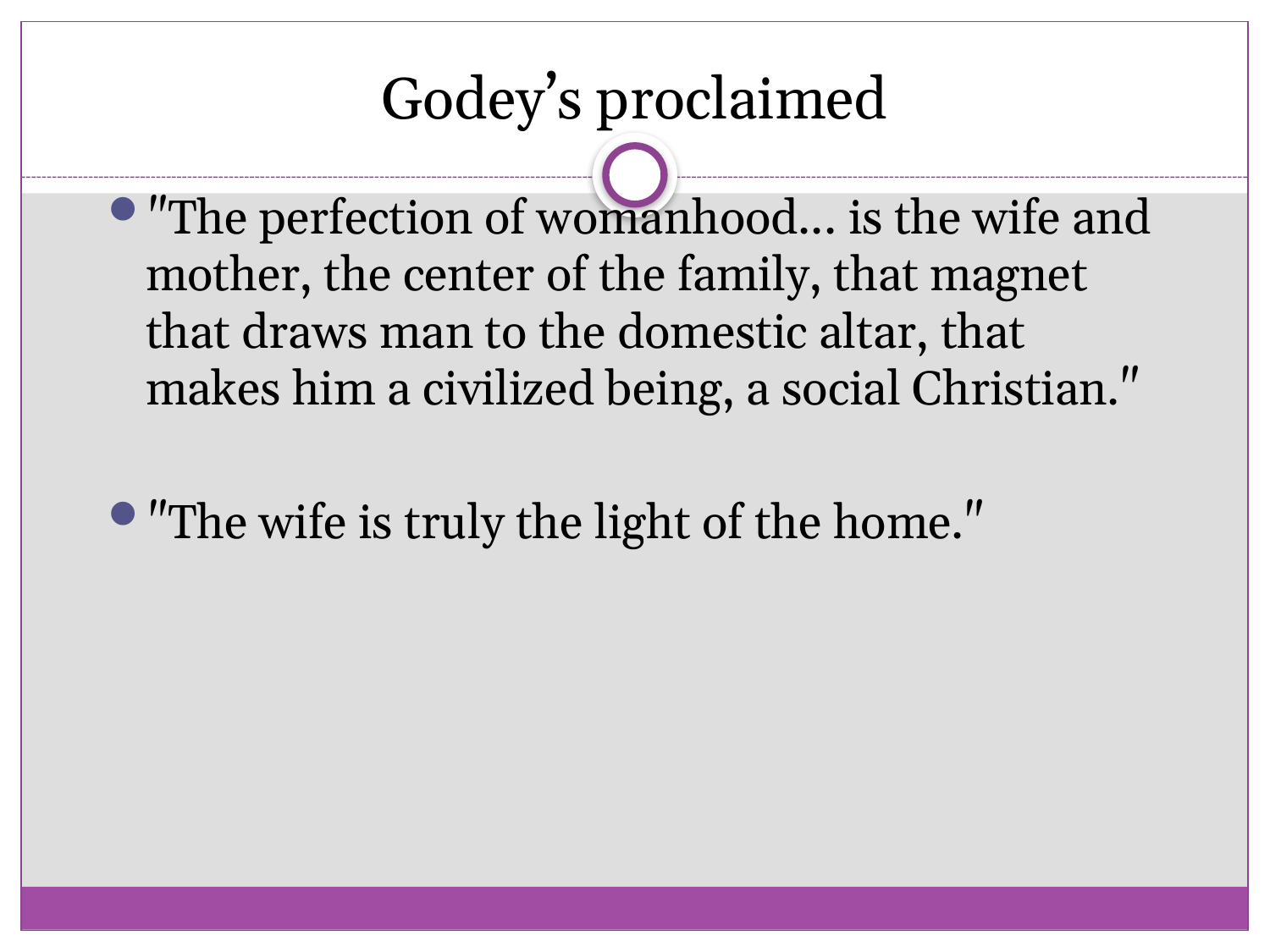

# Godey’s proclaimed
"The perfection of womanhood... is the wife and mother, the center of the family, that magnet that draws man to the domestic altar, that makes him a civilized being, a social Christian."

"The wife is truly the light of the home."